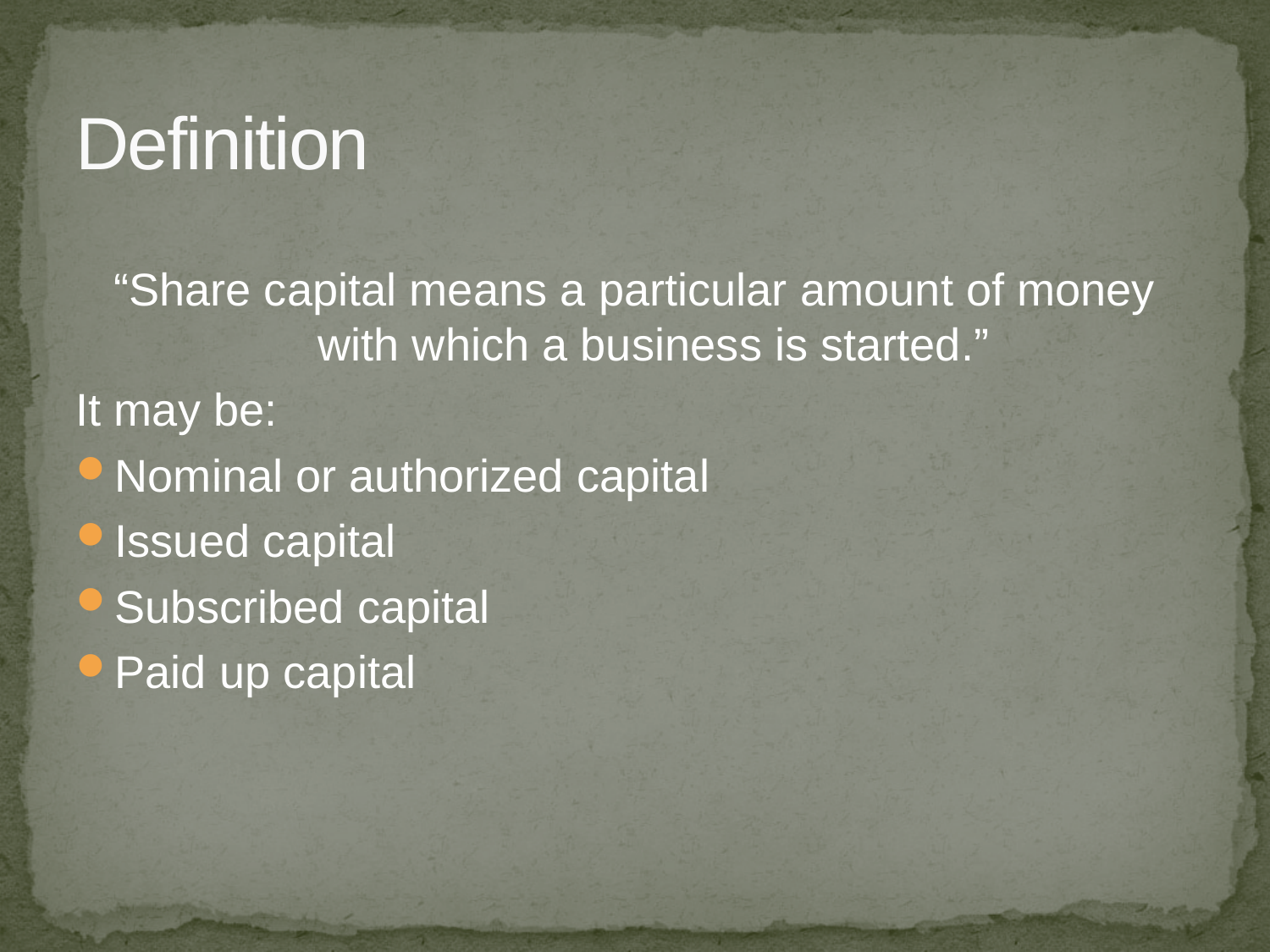

# Definition
“Share capital means a particular amount of money with which a business is started.”
It may be:
Nominal or authorized capital
Issued capital
Subscribed capital
Paid up capital